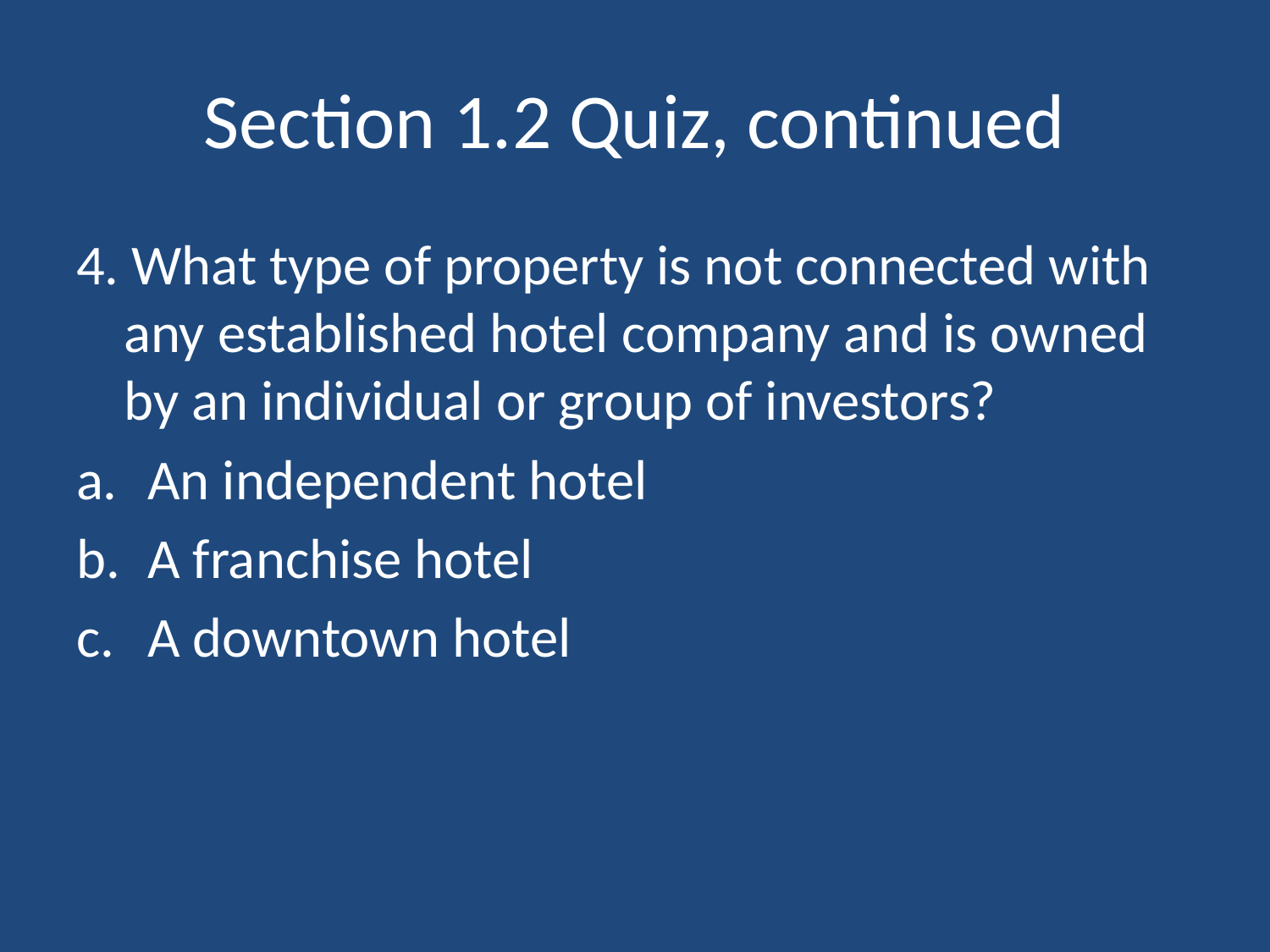

# Section 1.2 Quiz, continued
4. What type of property is not connected with any established hotel company and is owned by an individual or group of investors?
An independent hotel
A franchise hotel
A downtown hotel